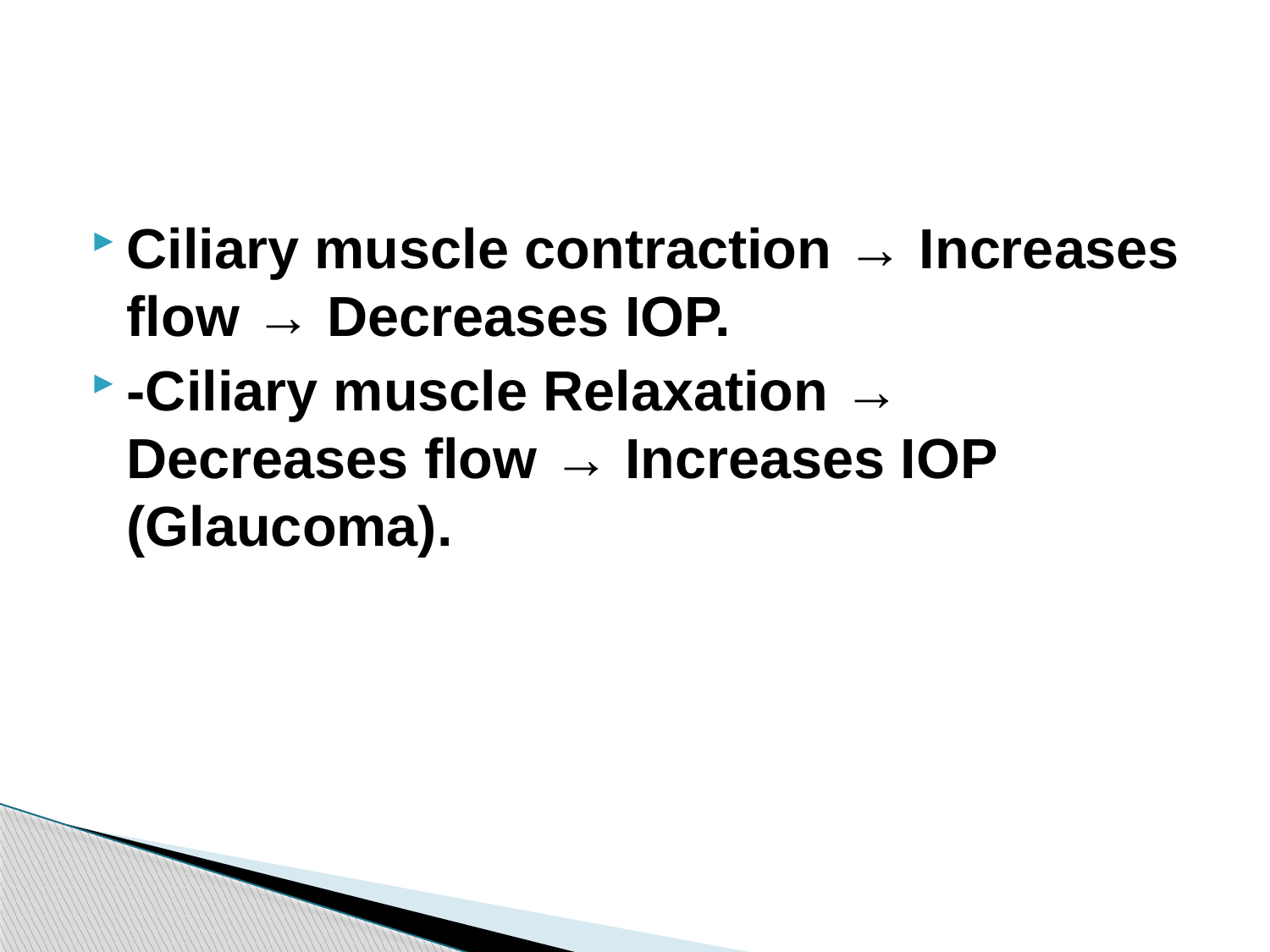

Ciliary muscle contraction → Increases flow → Decreases IOP.
-Ciliary muscle Relaxation → Decreases flow → Increases IOP (Glaucoma).